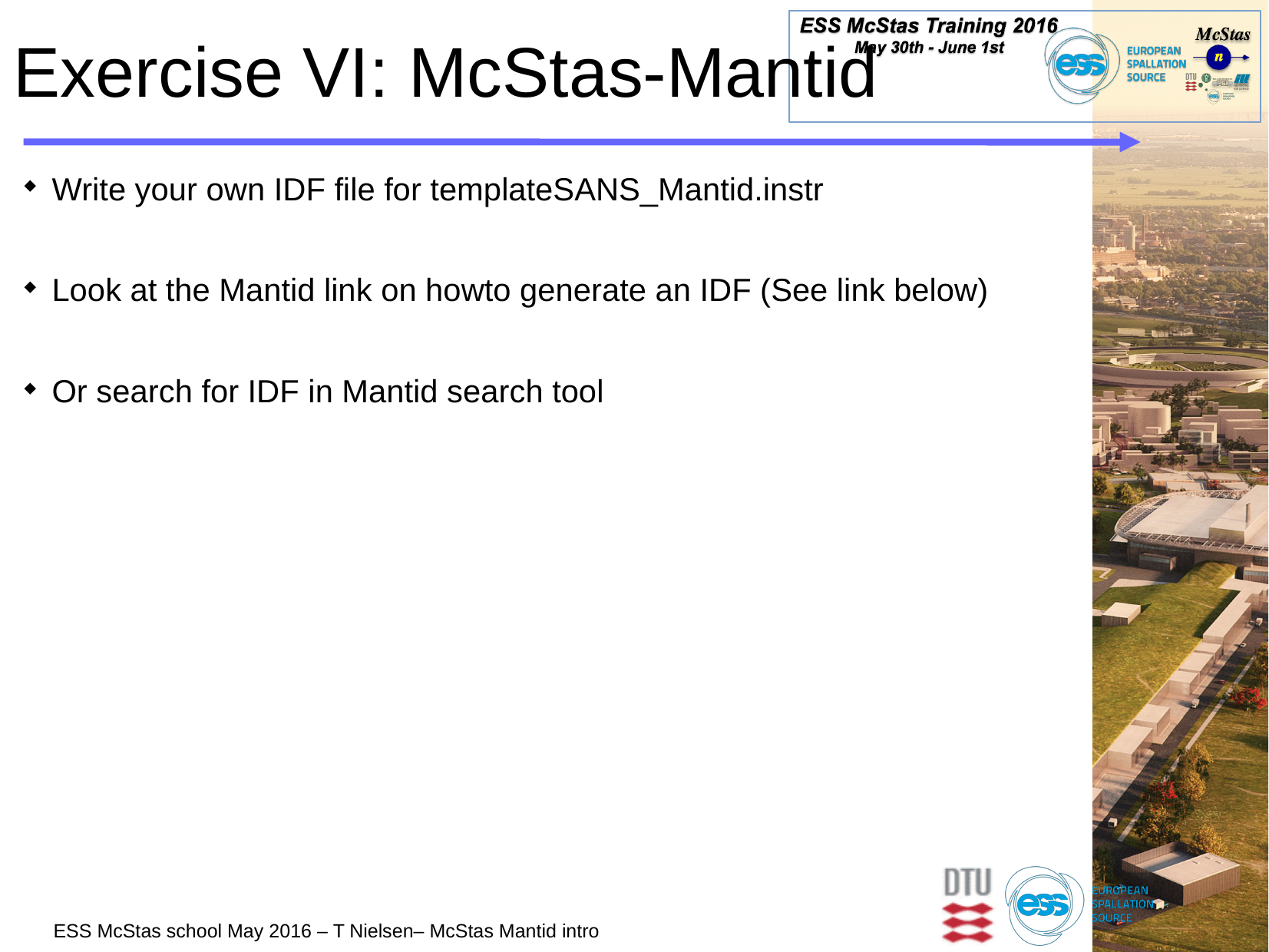

# Exercise VI: McStas-Mantid
Write your own IDF file for templateSANS_Mantid.instr

Look at the Mantid link on howto generate an IDF (See link below)

Or search for IDF in Mantid search tool